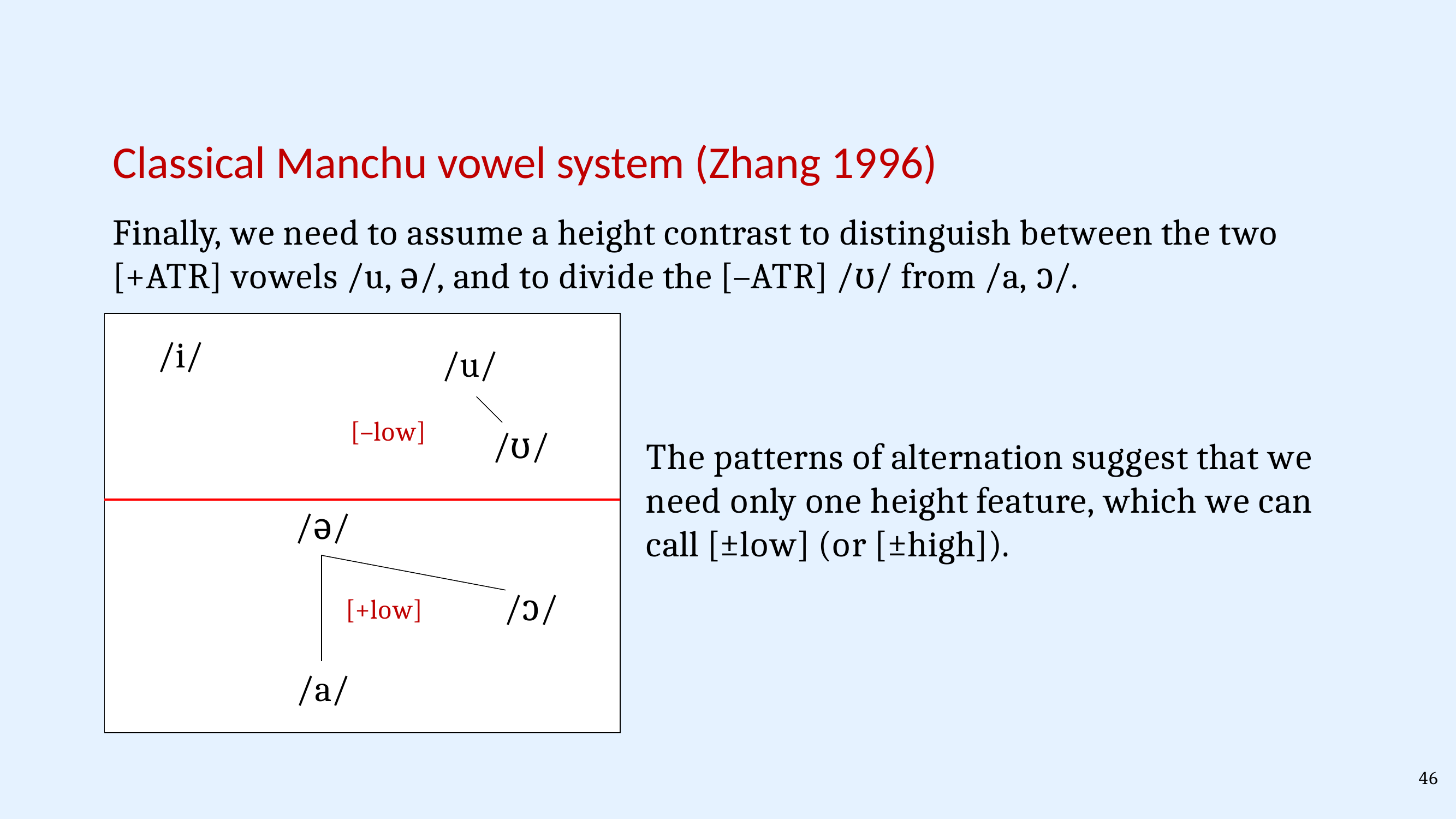

Classical Manchu vowel system (Zhang 1996)
Finally, we need to assume a height contrast to distinguish between the two [+ATR] vowels /u, ə/, and to divide the [–ATR] /ʊ/ from /a, ɔ/.

/i/
/u/
[–low]
[+low]
/ʊ/
The patterns of alternation suggest that we need only one height feature, which we can call [±low] (or [±high]).
/ə/
/ɔ/
/a/
46